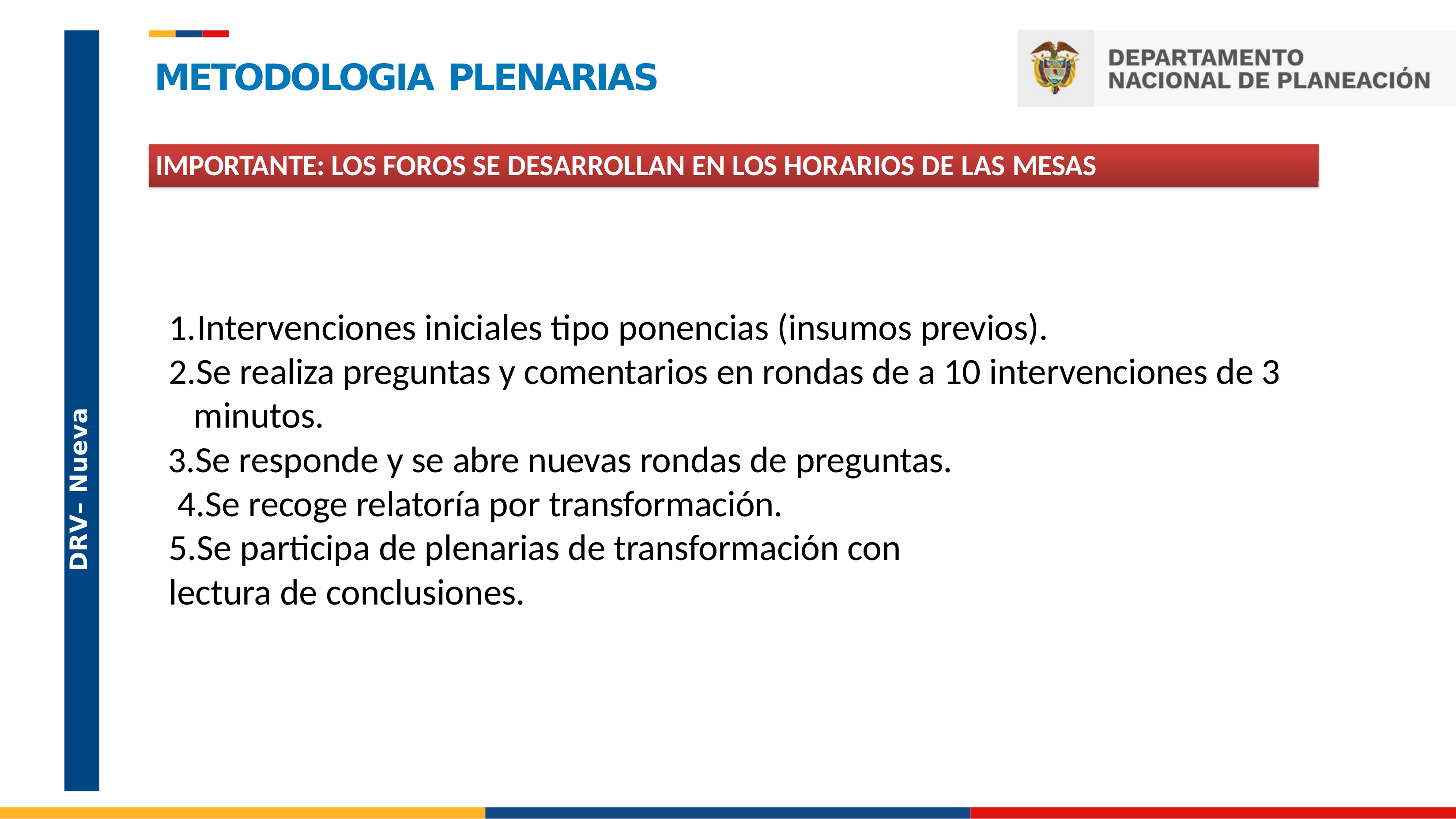

METODOLOGIA PLENARIAS

IMPORTANTE: LOS FOROS SE DESARROLLAN EN LOS HORARIOS DE LAS MESAS
Intervenciones iniciales tipo ponencias (insumos previos).
Se realiza preguntas y comentarios en rondas de a 10 intervenciones de 3  minutos.
Se responde y se abre nuevas rondas de preguntas.  4.Se recoge relatoría por transformación.
5.Se participa de plenarias de transformación con lectura de conclusiones.
DRV– Nueva